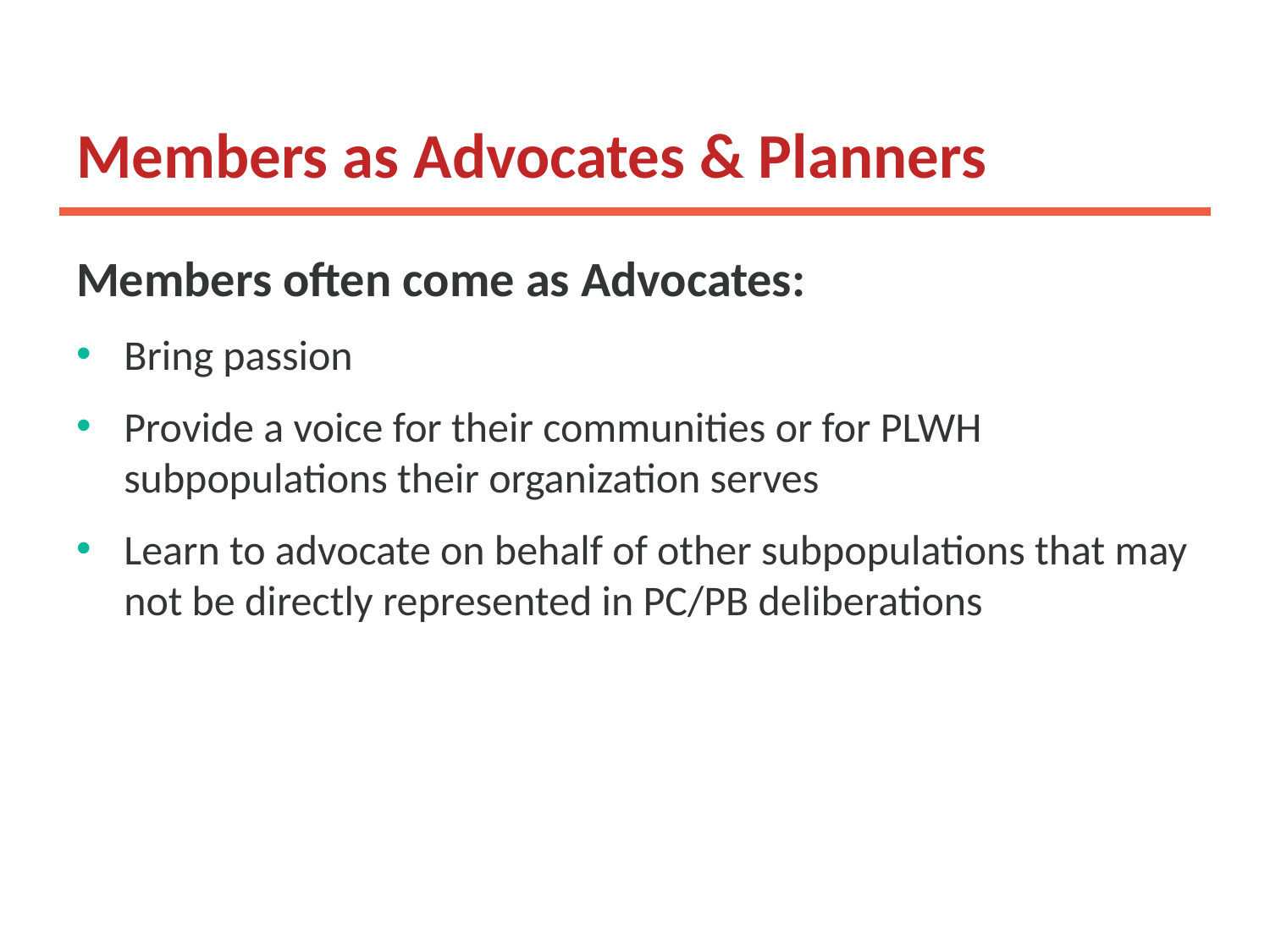

# Members as Advocates & Planners
Members often come as Advocates:
Bring passion
Provide a voice for their communities or for PLWH subpopulations their organization serves
Learn to advocate on behalf of other subpopulations that may not be directly represented in PC/PB deliberations